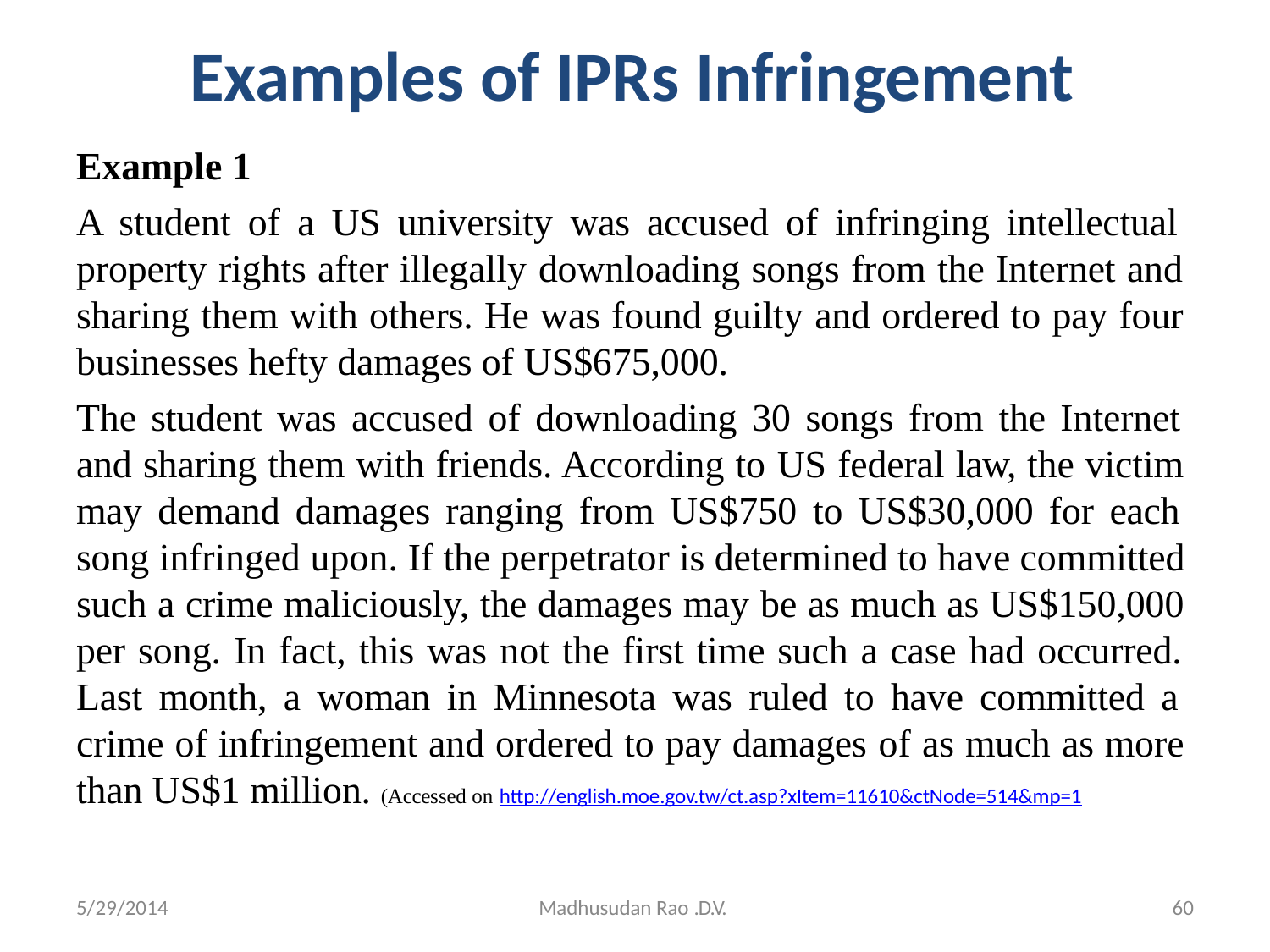

# Examples of IPRs Infringement
Example 1
A student of a US university was accused of infringing intellectual  property rights after illegally downloading songs from the Internet and  sharing them with others. He was found guilty and ordered to pay four  businesses hefty damages of US$675,000.
The student was accused of downloading 30 songs from the Internet  and sharing them with friends. According to US federal law, the victim  may demand damages ranging from US$750 to US$30,000 for each  song infringed upon. If the perpetrator is determined to have committed  such a crime maliciously, the damages may be as much as US$150,000  per song. In fact, this was not the first time such a case had occurred.  Last month, a woman in Minnesota was ruled to have committed a  crime of infringement and ordered to pay damages of as much as more  than US$1 million. (Accessed on http://english.moe.gov.tw/ct.asp?xItem=11610&ctNode=514&mp=1
60
5/29/2014
Madhusudan Rao .D.V.